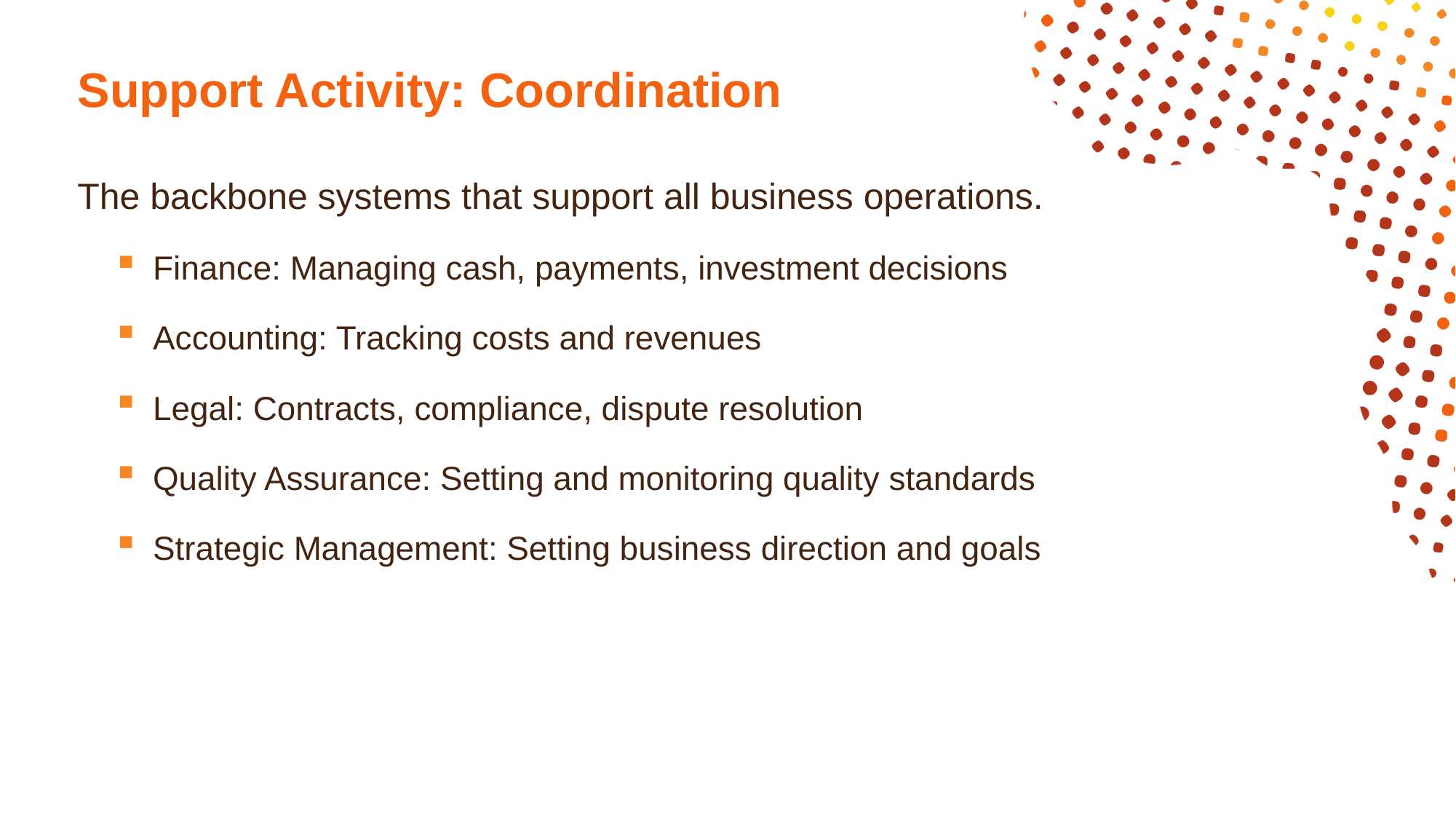

# Support Activity: Coordination
The backbone systems that support all business operations.
Finance: Managing cash, payments, investment decisions
Accounting: Tracking costs and revenues
Legal: Contracts, compliance, dispute resolution
Quality Assurance: Setting and monitoring quality standards
Strategic Management: Setting business direction and goals